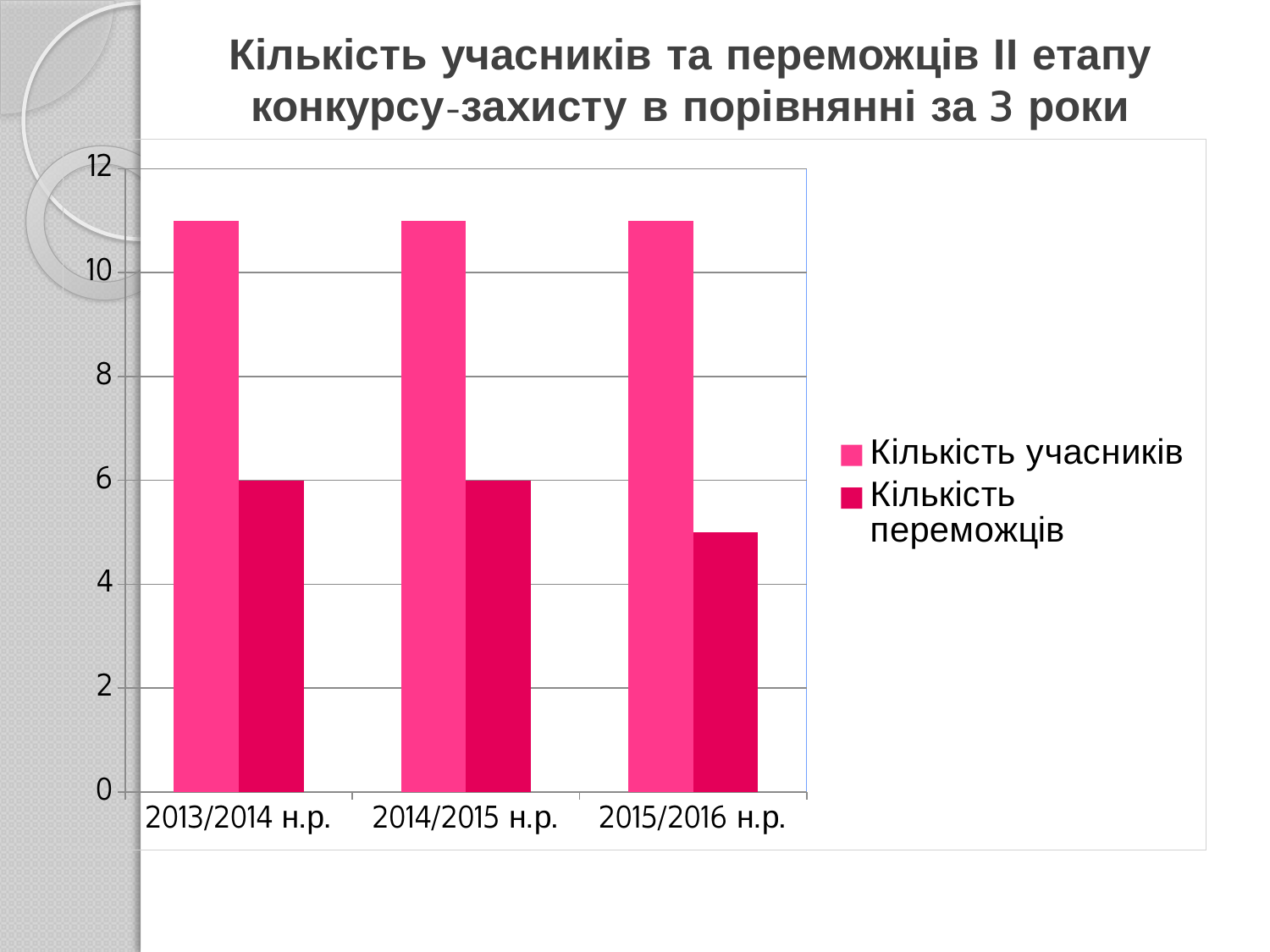

# Кількість учасників та переможців ІІ етапу конкурсу-захисту в порівнянні за 3 роки

### Chart

| Category | Кількість учасників | Кількість переможців |
|---|---|---|
| 2013/2014 н.р. | 11.0 | 6.0 |
| 2014/2015 н.р. | 11.0 | 6.0 |
| 2015/2016 н.р. | 11.0 | 5.0 |